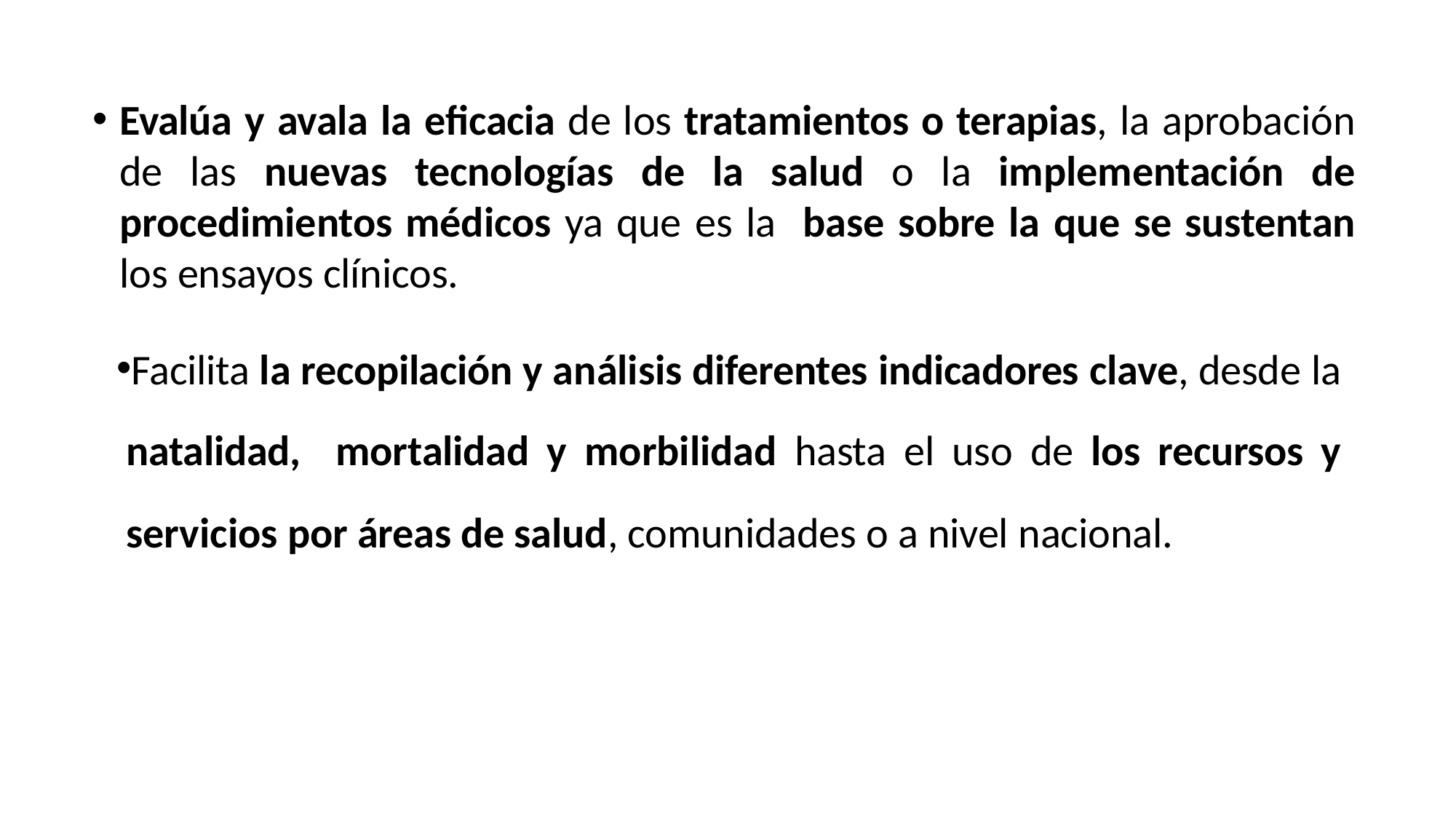

Evalúa y avala la eficacia de los tratamientos o terapias, la aprobación de las nuevas tecnologías de la salud o la implementación de procedimientos médicos ya que es la  base sobre la que se sustentan los ensayos clínicos.
Facilita la recopilación y análisis diferentes indicadores clave, desde la natalidad,  mortalidad y morbilidad hasta el uso de los recursos y servicios por áreas de salud, comunidades o a nivel nacional.